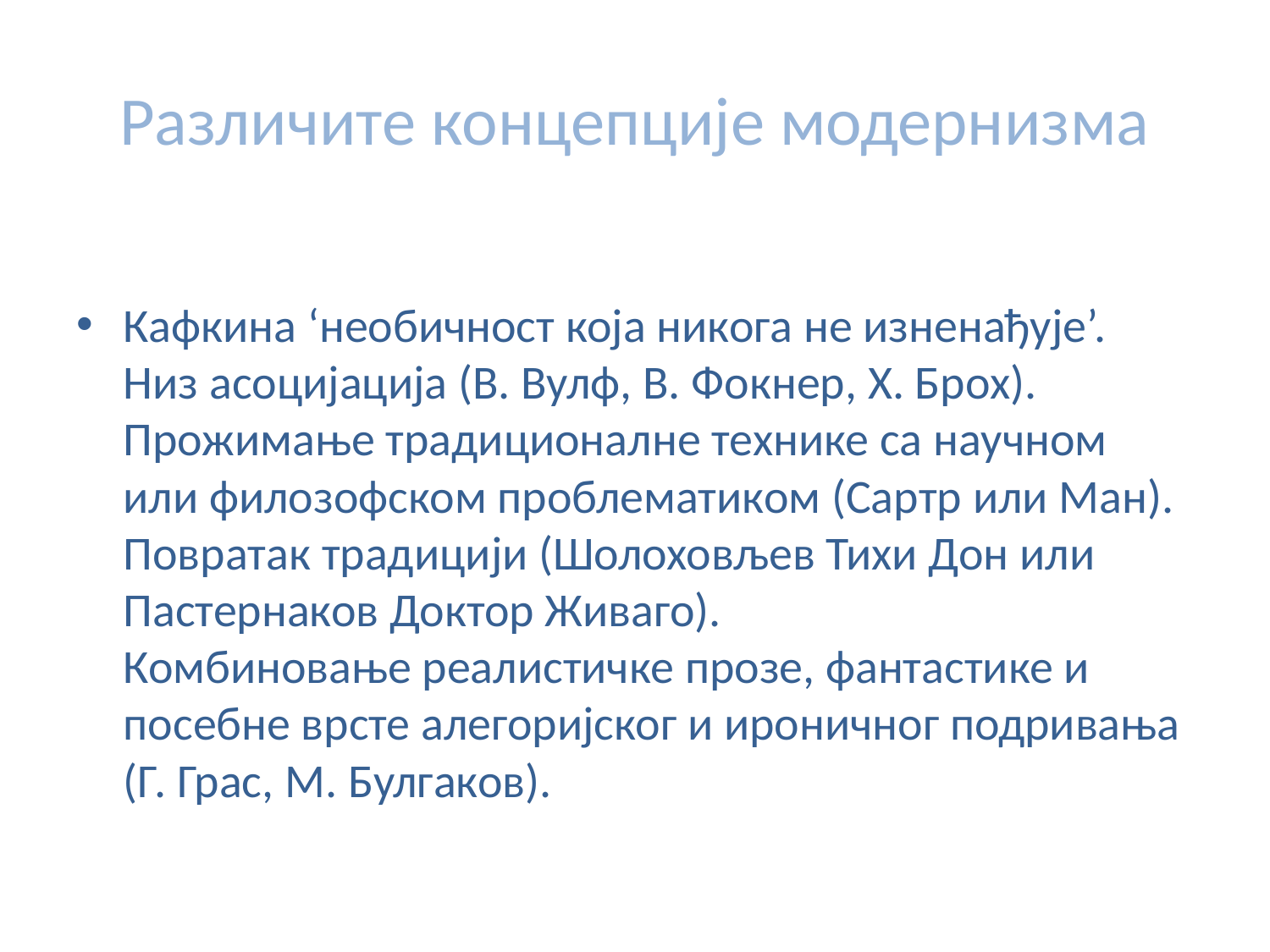

# Различите концепције модернизма

Кафкина ‘необичност која никога не изненађује’.
Низ асоцијација (В. Вулф, В. Фокнер, Х. Брох).
Прожимање традиционалне технике са научном или филозофском проблематиком (Сартр или Ман).
Повратак традицији (Шолоховљев Тихи Дон или Пастернаков Доктор Живаго).
Комбиновање реалистичке прозе, фантастике и посебне врсте алегоријског и ироничног подривања (Г. Грас, М. Булгаков).